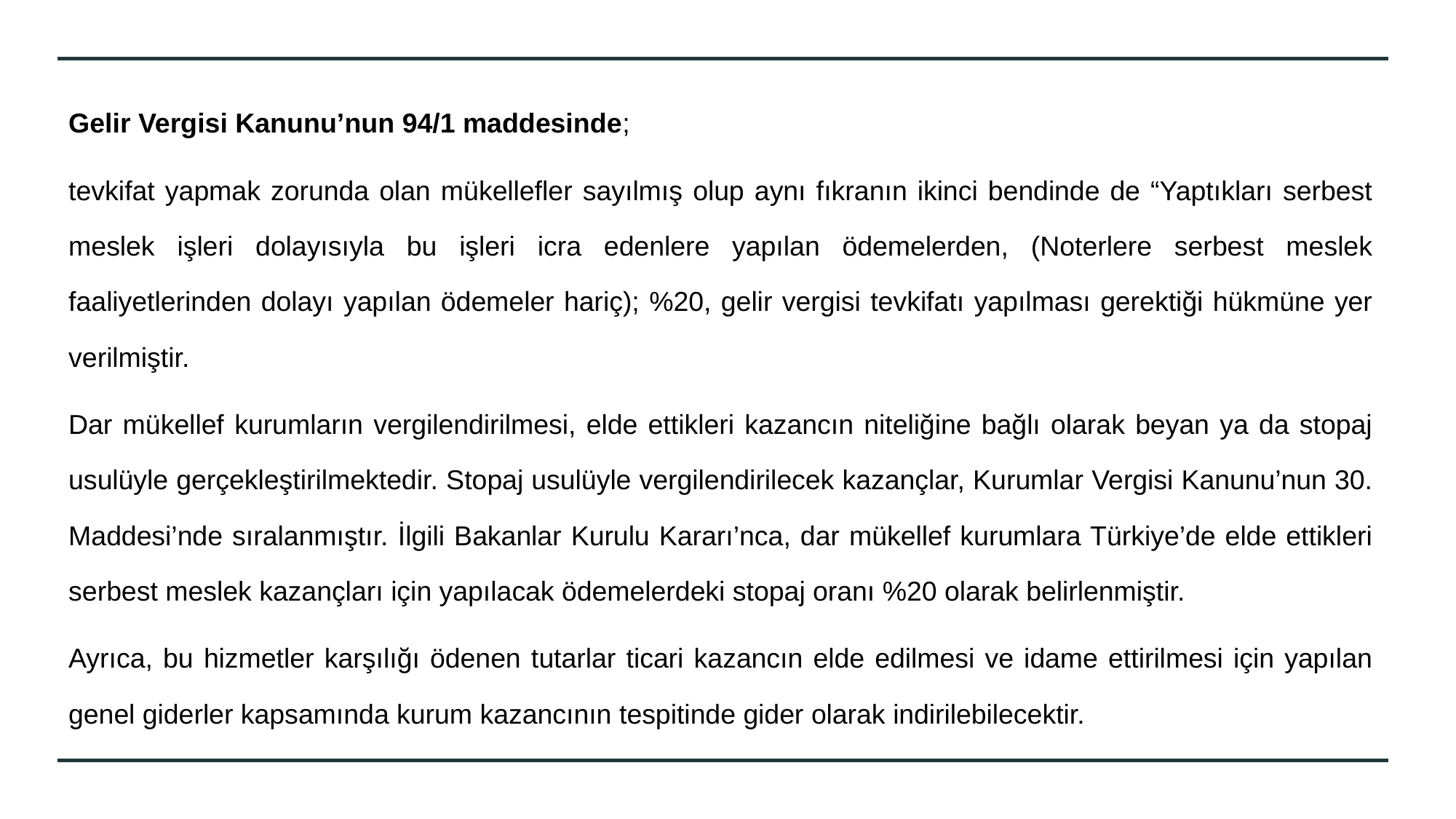

Gelir Vergisi Kanunu’nun 94/1 maddesinde;
tevkifat yapmak zorunda olan mükellefler sayılmış olup aynı fıkranın ikinci bendinde de “Yaptıkları serbest meslek işleri dolayısıyla bu işleri icra edenlere yapılan ödemelerden, (Noterlere serbest meslek faaliyetlerinden dolayı yapılan ödemeler hariç); %20, gelir vergisi tevkifatı yapılması gerektiği hükmüne yer verilmiştir.
Dar mükellef kurumların vergilendirilmesi, elde ettikleri kazancın niteliğine bağlı olarak beyan ya da stopaj usulüyle gerçekleştirilmektedir. Stopaj usulüyle vergilendirilecek kazançlar, Kurumlar Vergisi Kanunu’nun 30. Maddesi’nde sıralanmıştır. İlgili Bakanlar Kurulu Kararı’nca, dar mükellef kurumlara Türkiye’de elde ettikleri serbest meslek kazançları için yapılacak ödemelerdeki stopaj oranı %20 olarak belirlenmiştir.
Ayrıca, bu hizmetler karşılığı ödenen tutarlar ticari kazancın elde edilmesi ve idame ettirilmesi için yapılan genel giderler kapsamında kurum kazancının tespitinde gider olarak indirilebilecektir.